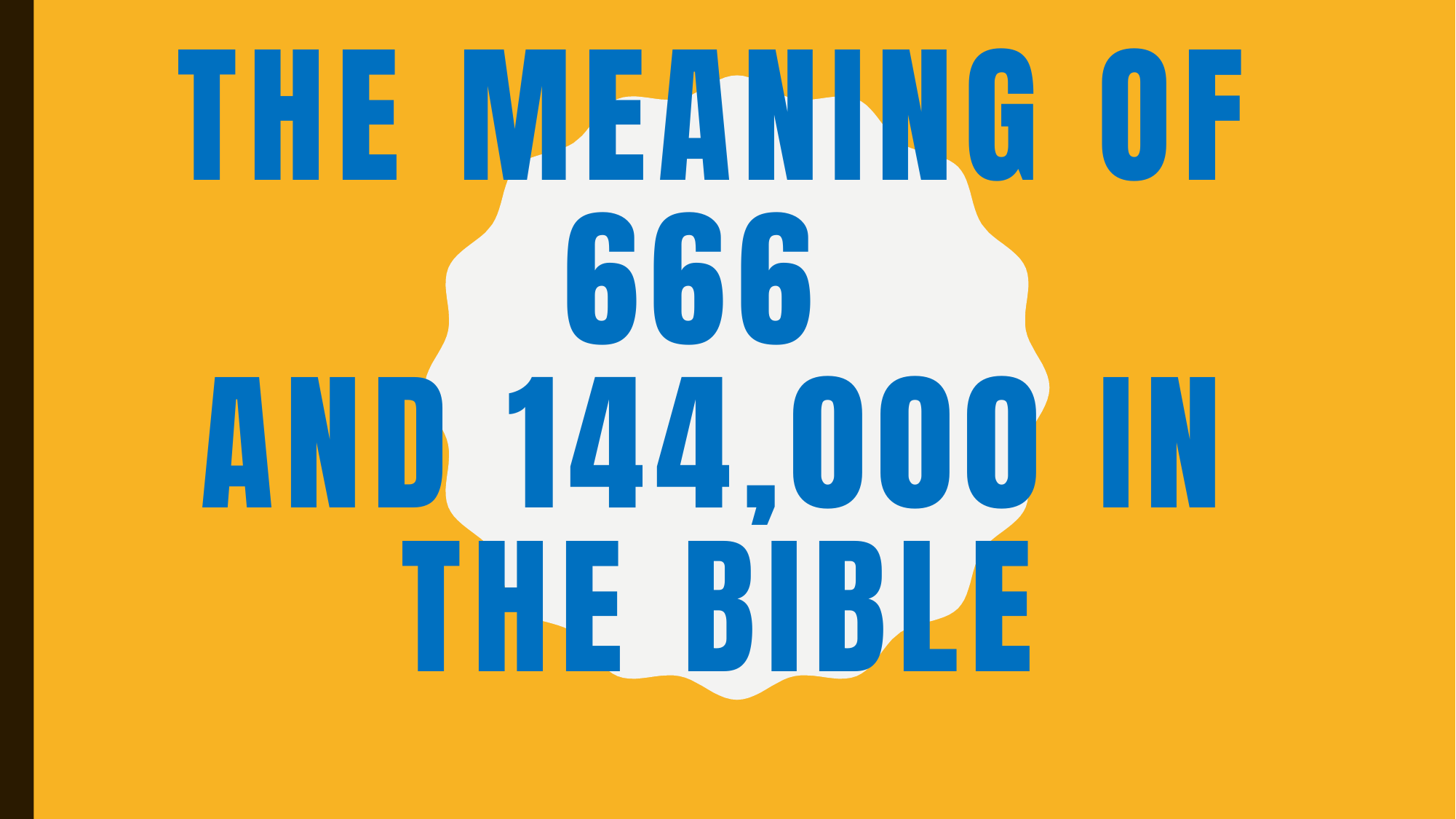

# The meaning of 666 and 144,000 in the bible